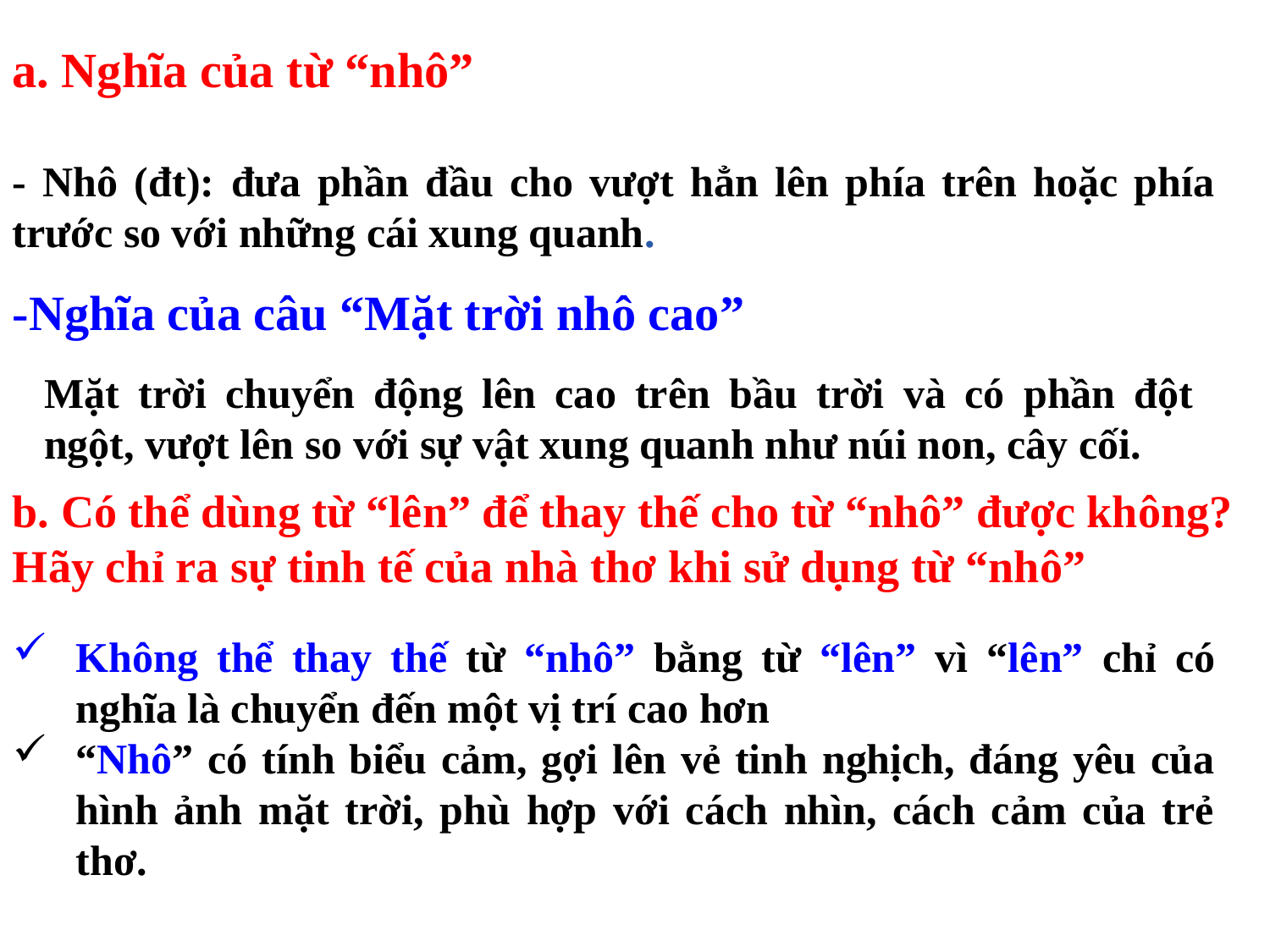

a. Nghĩa của từ “nhô””
- Nhô (đt): đưa phần đầu cho vượt hẳn lên phía trên hoặc phía trước so với những cái xung quanh.
-Nghĩa của câu “Mặt trời nhô cao”
Mặt trời chuyển động lên cao trên bầu trời và có phần đột ngột, vượt lên so với sự vật xung quanh như núi non, cây cối.
b. Có thể dùng từ “lên” để thay thế cho từ “nhô” được không? Hãy chỉ ra sự tinh tế của nhà thơ khi sử dụng từ “nhô”
Không thể thay thế từ “nhô” bằng từ “lên” vì “lên” chỉ có nghĩa là chuyển đến một vị trí cao hơn
“Nhô” có tính biểu cảm, gợi lên vẻ tinh nghịch, đáng yêu của hình ảnh mặt trời, phù hợp với cách nhìn, cách cảm của trẻ thơ.